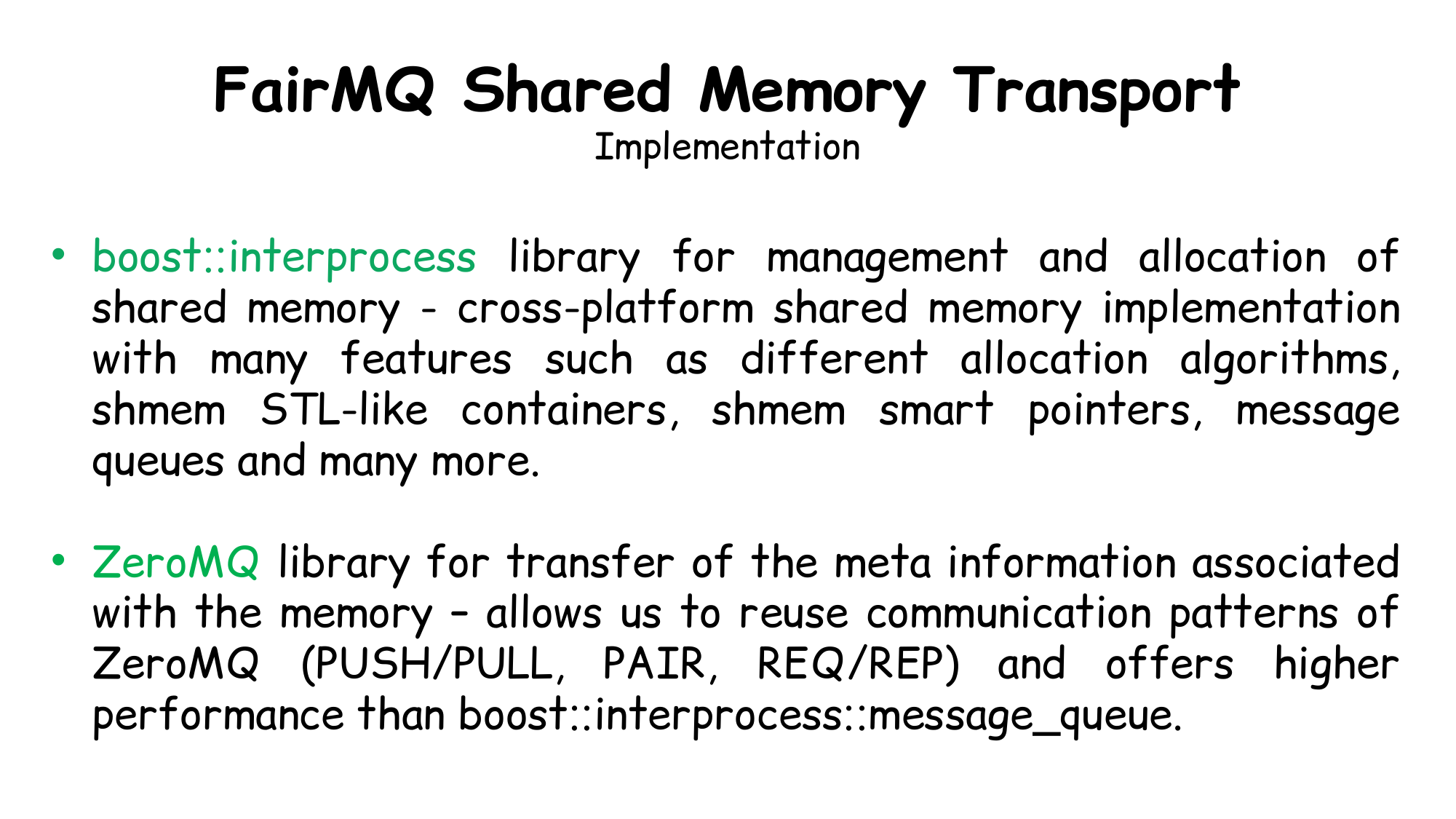

FairMQ Shared Memory Transport
Implementation
boost::interprocess library for management and allocation of shared memory - cross-platform shared memory implementation with many features such as different allocation algorithms, shmem STL-like containers, shmem smart pointers, message queues and many more.

ZeroMQ library for transfer of the meta information associated with the memory – allows us to reuse communication patterns of ZeroMQ (PUSH/PULL, PAIR, REQ/REP) and offers higher performance than boost::interprocess::message_queue.